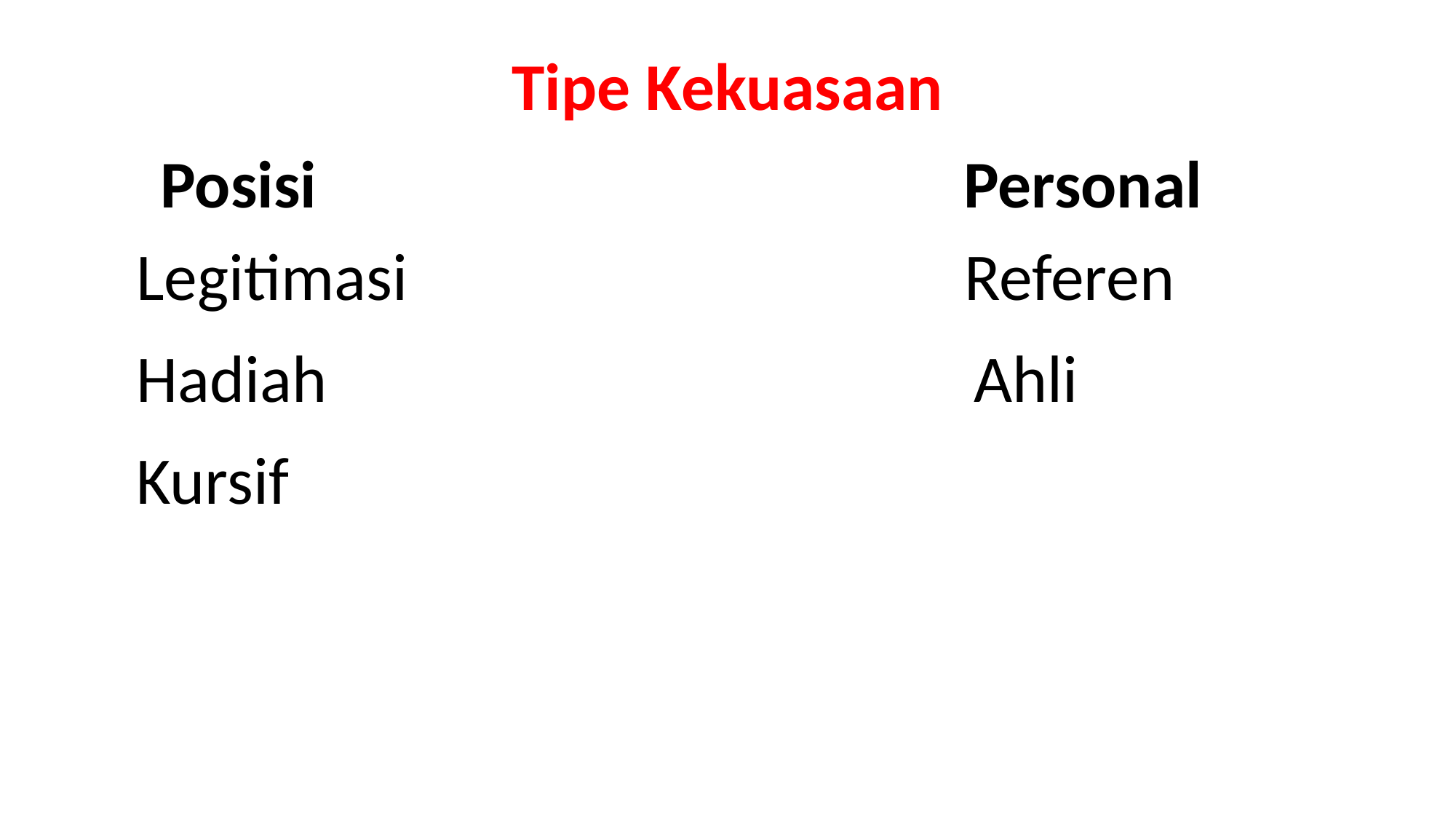

# Tipe Kekuasaan
Posisi                                           Personal

Legitimasi                                     Referen
Hadiah                                           Ahli
Kursif